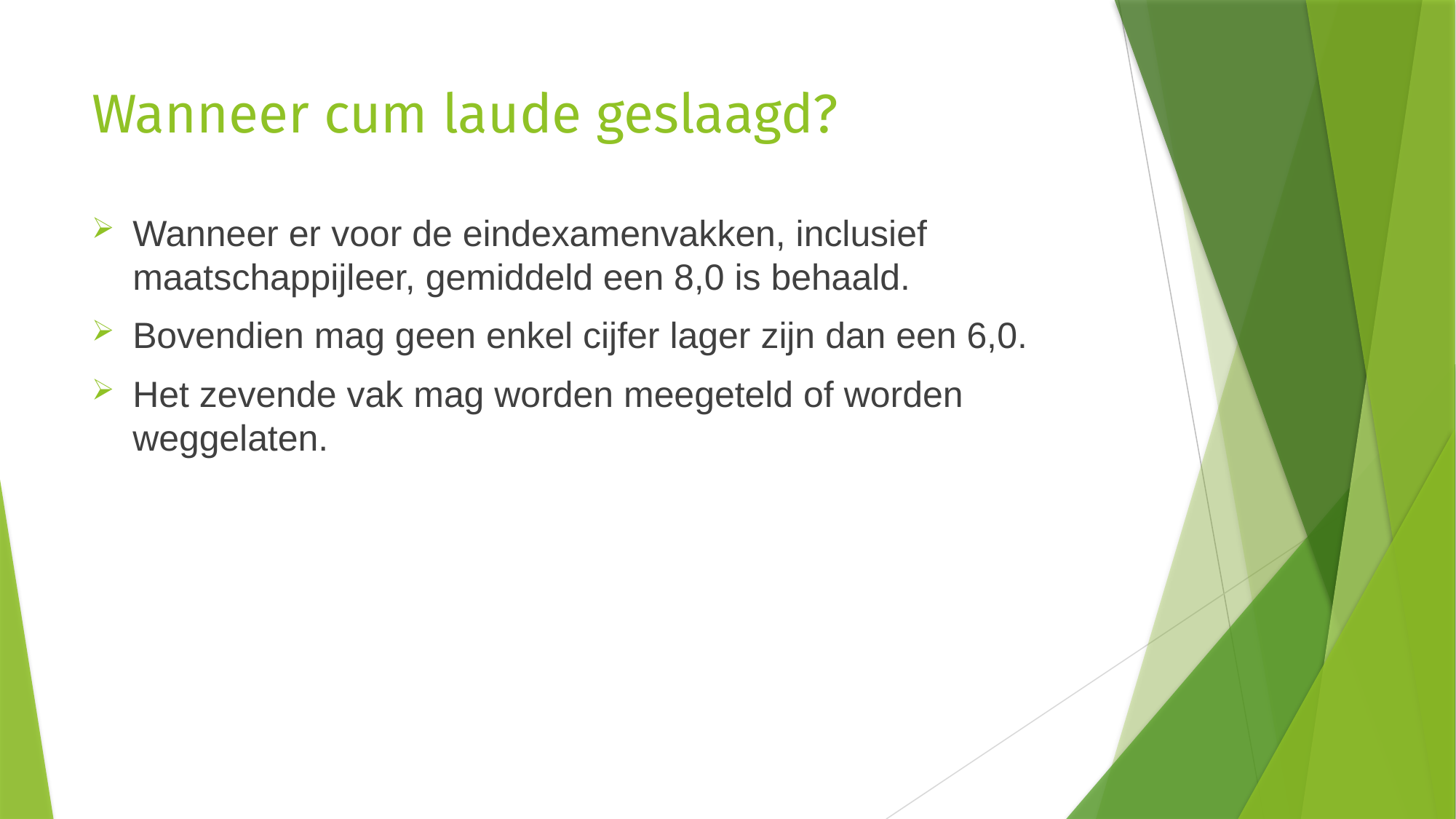

# Wanneer cum laude geslaagd?
Wanneer er voor de eindexamenvakken, inclusief maatschappijleer, gemiddeld een 8,0 is behaald.
Bovendien mag geen enkel cijfer lager zijn dan een 6,0.
Het zevende vak mag worden meegeteld of worden weggelaten.